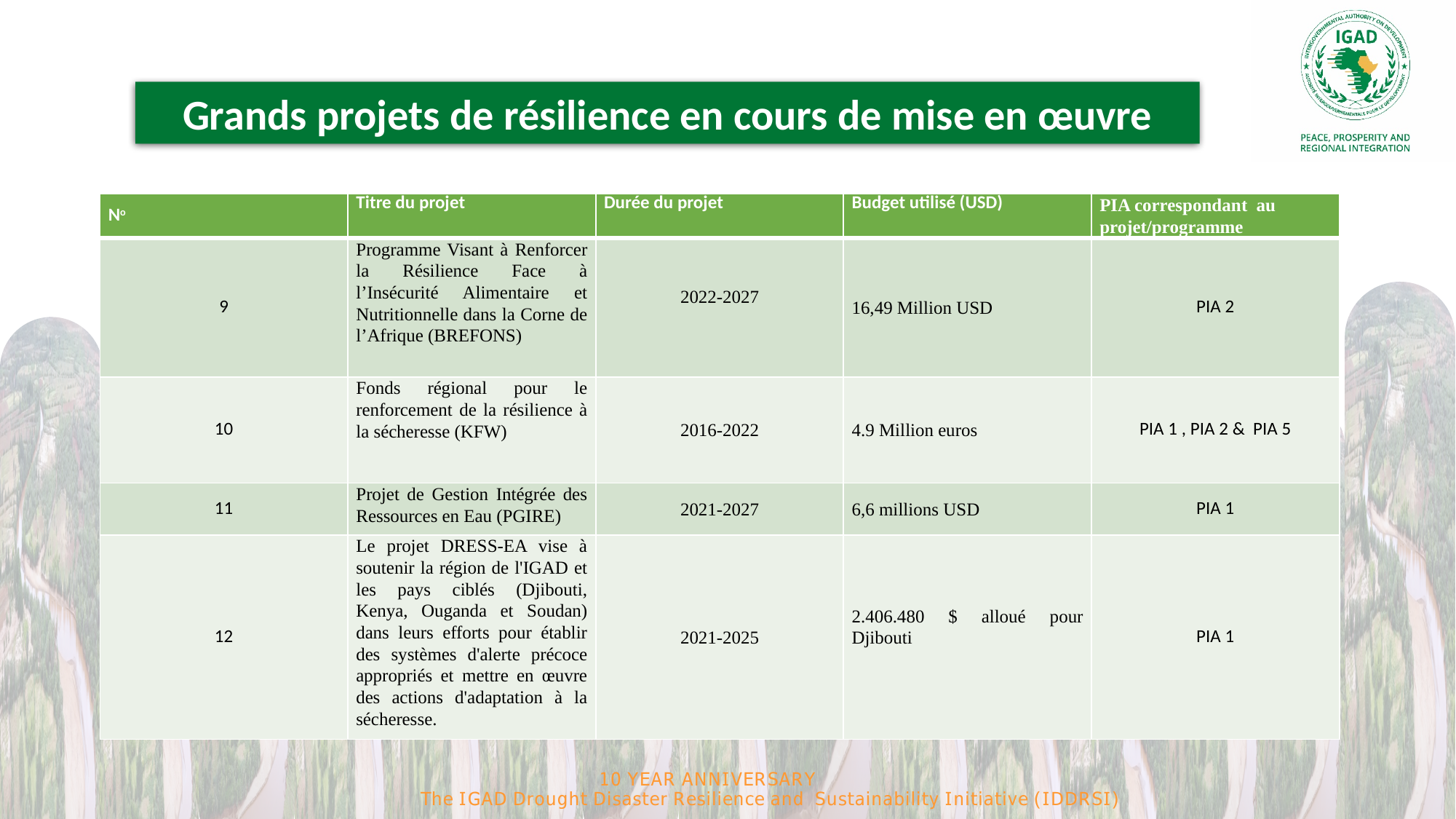

Grands projets de résilience en cours de mise en œuvre
| No | Titre du projet | Durée du projet | Budget utilisé (USD) | PIA correspondant au projet/programme |
| --- | --- | --- | --- | --- |
| 9 | Programme Visant à Renforcer la Résilience Face à l’Insécurité Alimentaire et Nutritionnelle dans la Corne de l’Afrique (BREFONS) | 2022-2027 | 16,49 Million USD | PIA 2 |
| 10 | Fonds régional pour le renforcement de la résilience à la sécheresse (KFW) | 2016-2022 | 4.9 Million euros | PIA 1 , PIA 2 & PIA 5 |
| 11 | Projet de Gestion Intégrée des Ressources en Eau (PGIRE) | 2021-2027 | 6,6 millions USD | PIA 1 |
| 12 | Le projet DRESS-EA vise à soutenir la région de l'IGAD et les pays ciblés (Djibouti, Kenya, Ouganda et Soudan) dans leurs efforts pour établir des systèmes d'alerte précoce appropriés et mettre en œuvre des actions d'adaptation à la sécheresse. | 2021-2025 | 2.406.480 $ alloué pour Djibouti | PIA 1 |